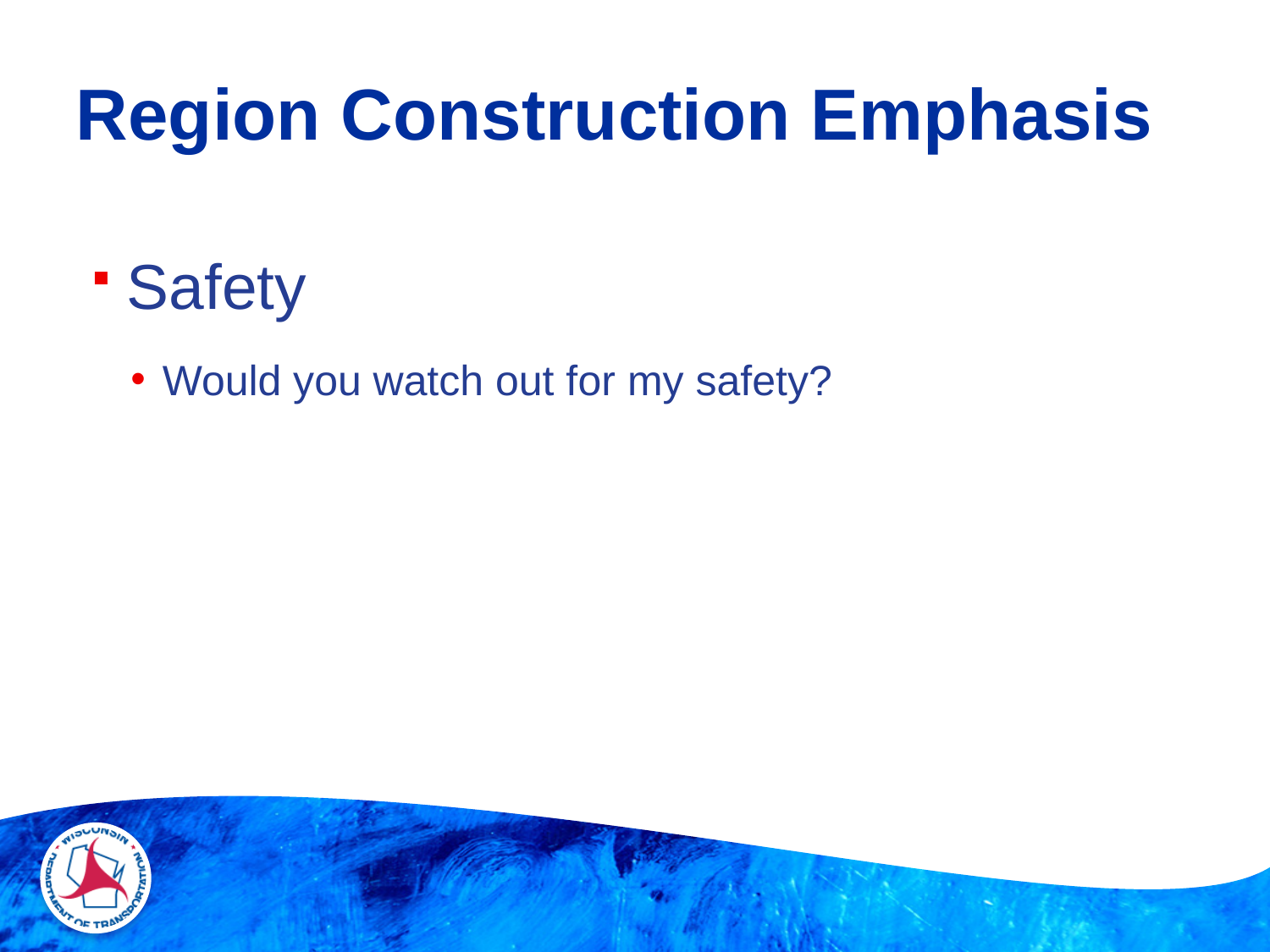

# Region Construction Emphasis

Safety
Would you watch out for my safety?